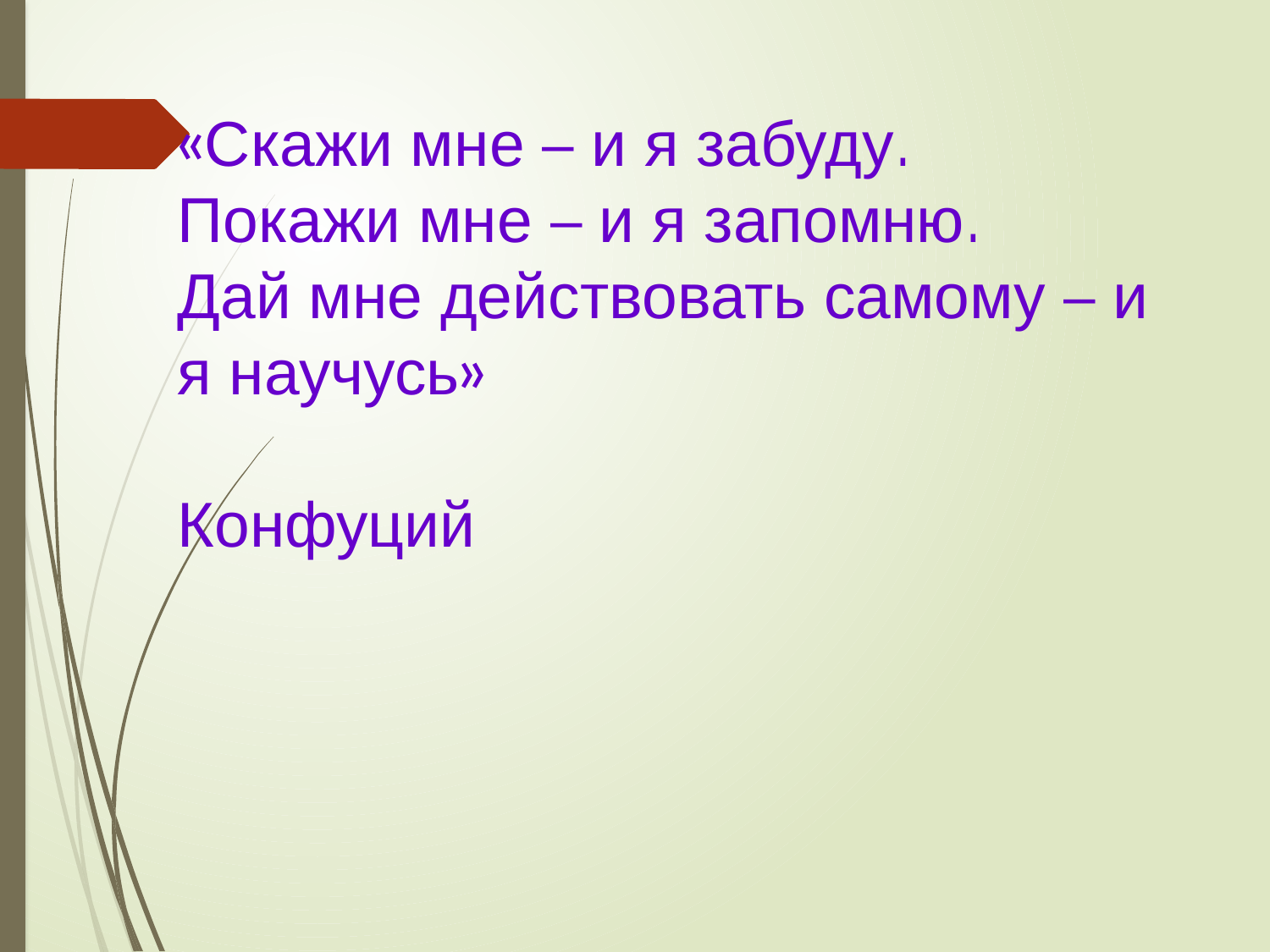

# «Скажи мне – и я забуду. Покажи мне – и я запомню. Дай мне действовать самому – и я научусь» Конфуций